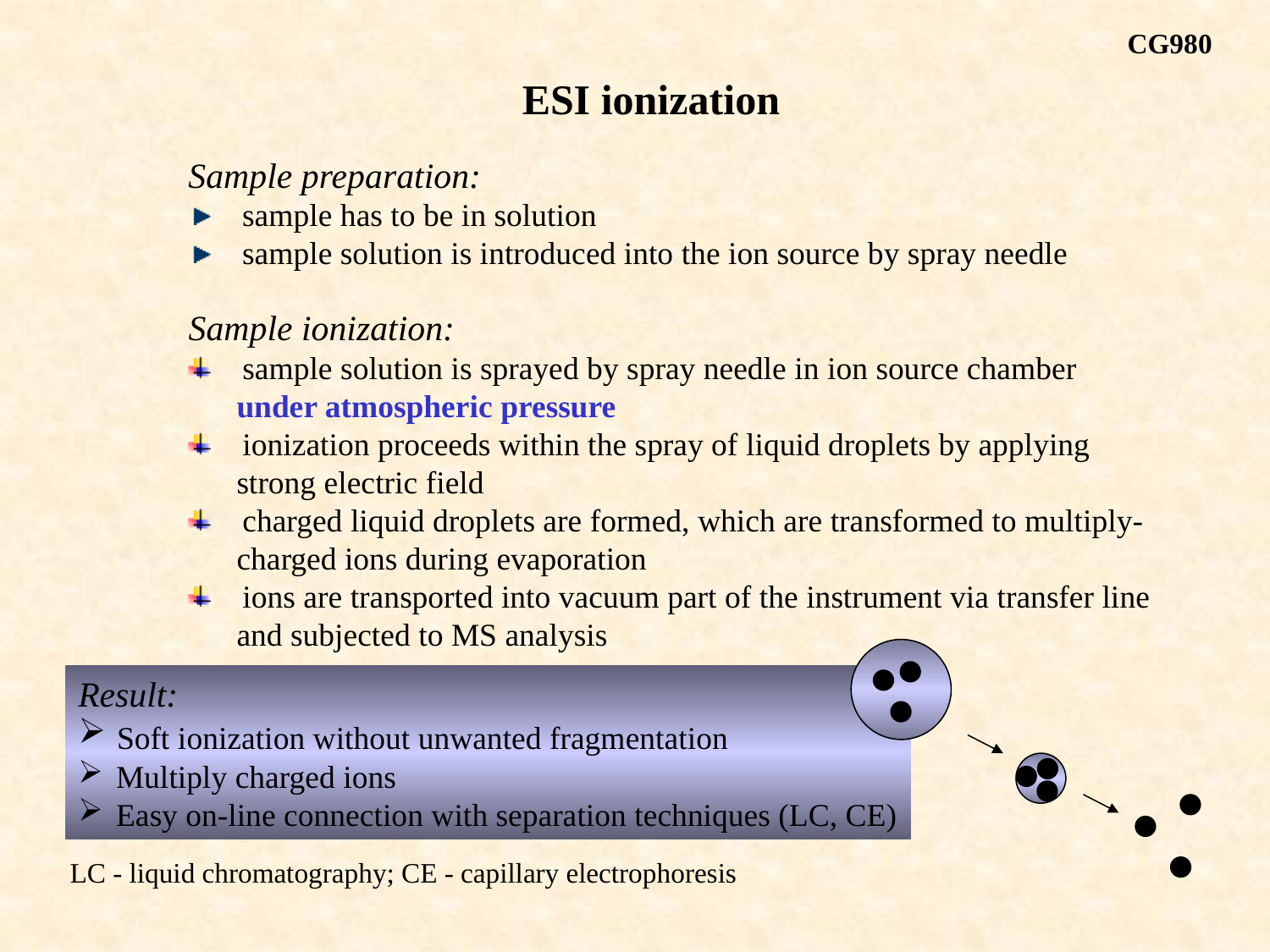

CG980
ESI ionization
Sample preparation:
   sample has to be in solution
   sample solution is introduced into the ion source by spray needle
Sample ionization:
   sample solution is sprayed by spray needle in ion source chamber
      under atmospheric pressure
   ionization proceeds within the spray of liquid droplets by applying
      strong electric field
   charged liquid droplets are formed, which are transformed to multiply-
      charged ions during evaporation
   ions are transported into vacuum part of the instrument via transfer line
      and subjected to MS analysis
Result:
 Soft ionization without unwanted fragmentation
 Multiply charged ions
 Easy on-line connection with separation techniques (LC, CE)

LC - liquid chromatography; CE - capillary electrophoresis